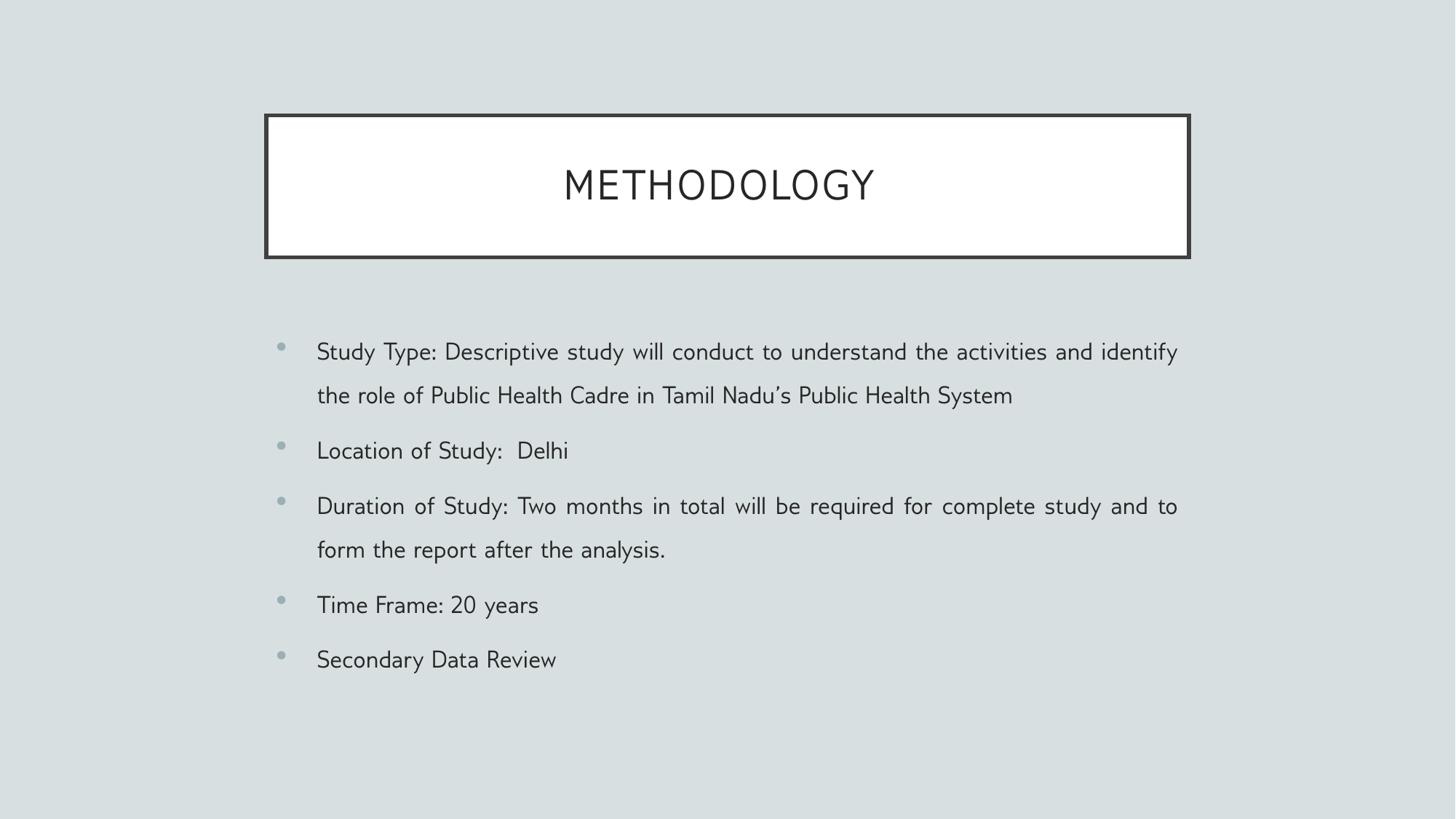

# METHODOLOGY
Study Type: Descriptive study will conduct to understand the activities and identify the role of Public Health Cadre in Tamil Nadu’s Public Health System
Location of Study:  Delhi
Duration of Study: Two months in total will be required for complete study and to form the report after the analysis.
Time Frame: 20 years
Secondary Data Review